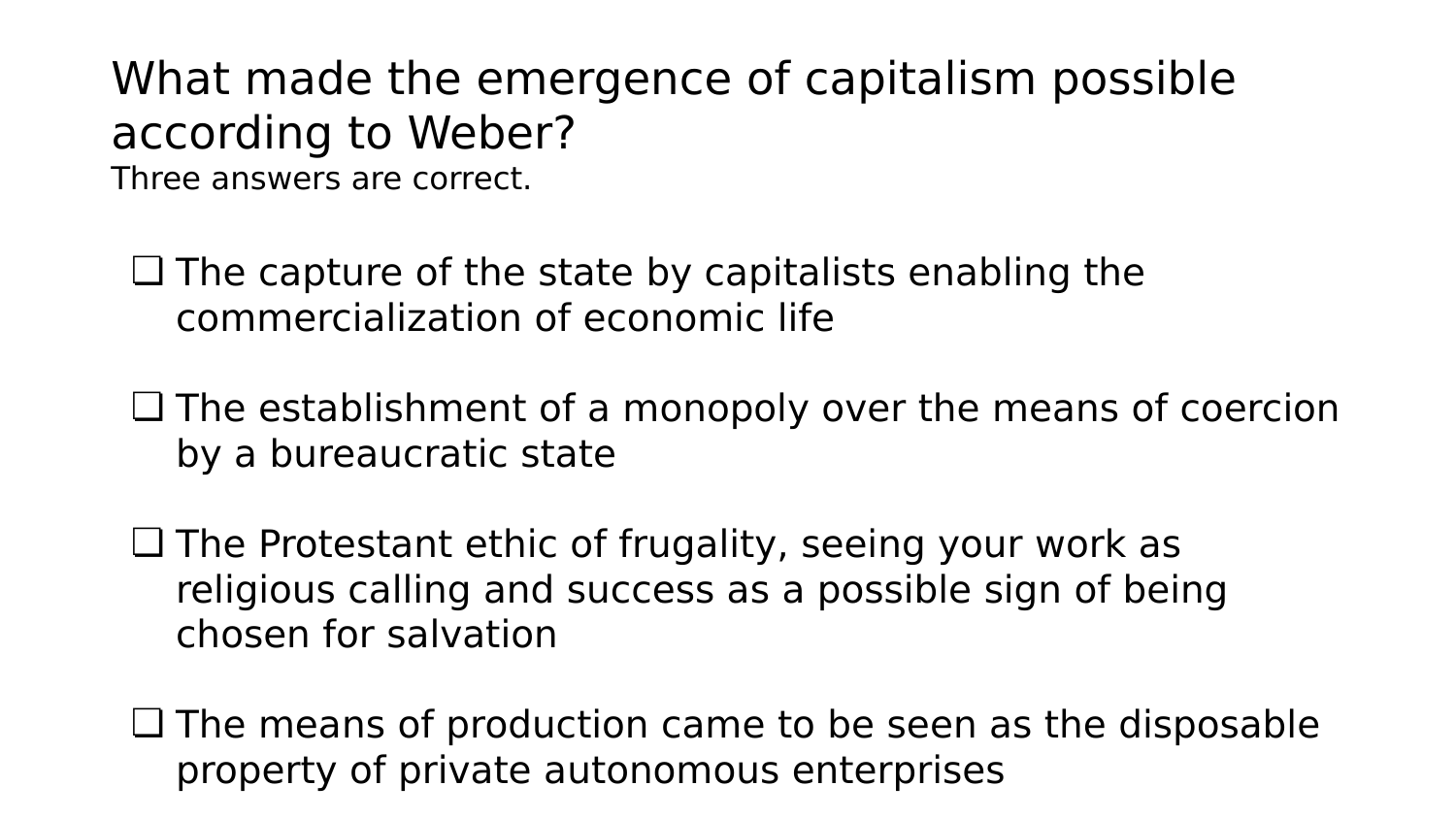

# What made the emergence of capitalism possible according to Weber? Three answers are correct.
The capture of the state by capitalists enabling the commercialization of economic life
The establishment of a monopoly over the means of coercion by a bureaucratic state
The Protestant ethic of frugality, seeing your work as religious calling and success as a possible sign of being chosen for salvation
The means of production came to be seen as the disposable property of private autonomous enterprises